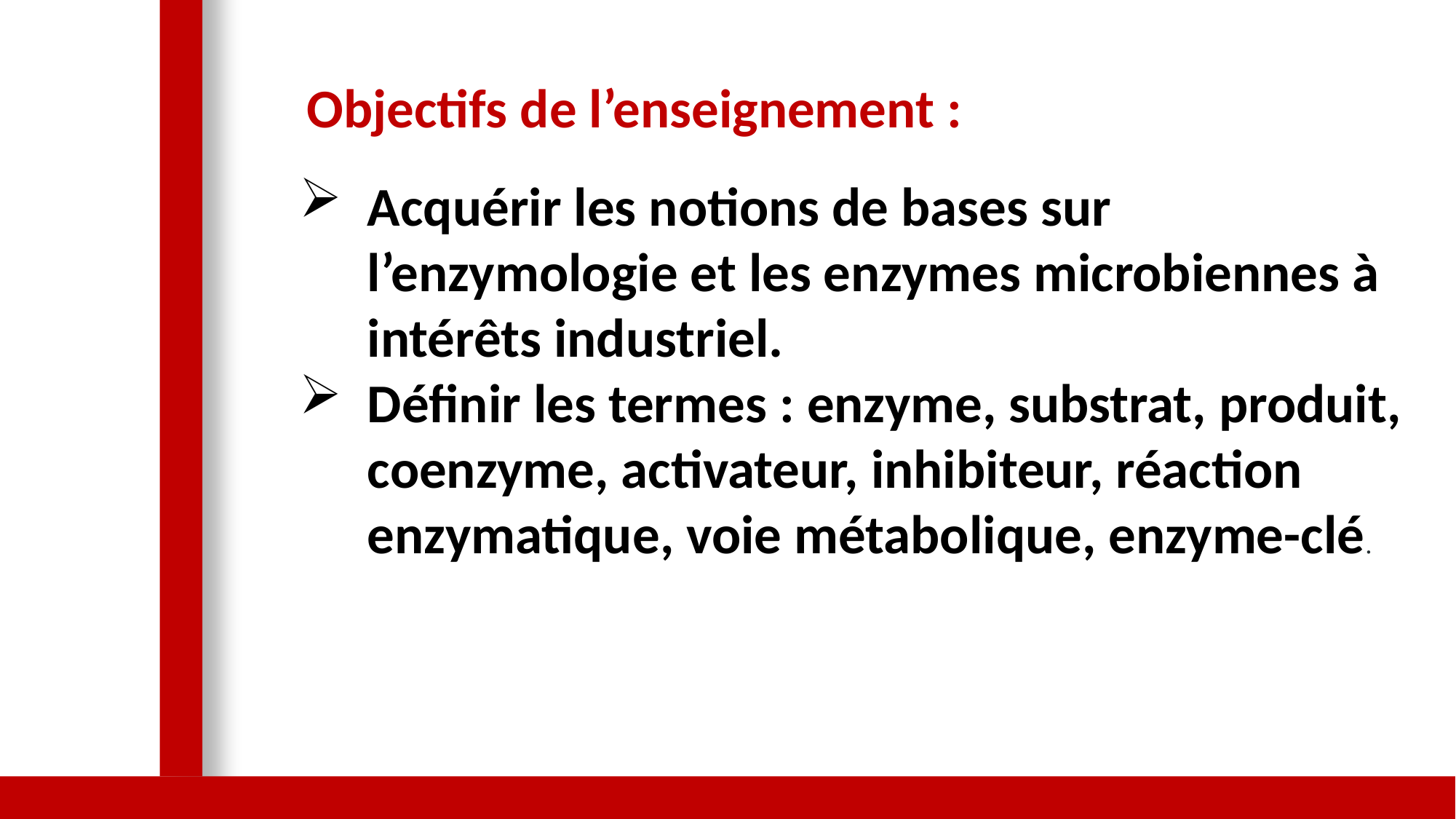

Objectifs de l’enseignement :

Acquérir les notions de bases sur l’enzymologie et les enzymes microbiennes à intérêts industriel.
Définir les termes : enzyme, substrat, produit, coenzyme, activateur, inhibiteur, réaction enzymatique, voie métabolique, enzyme-clé.